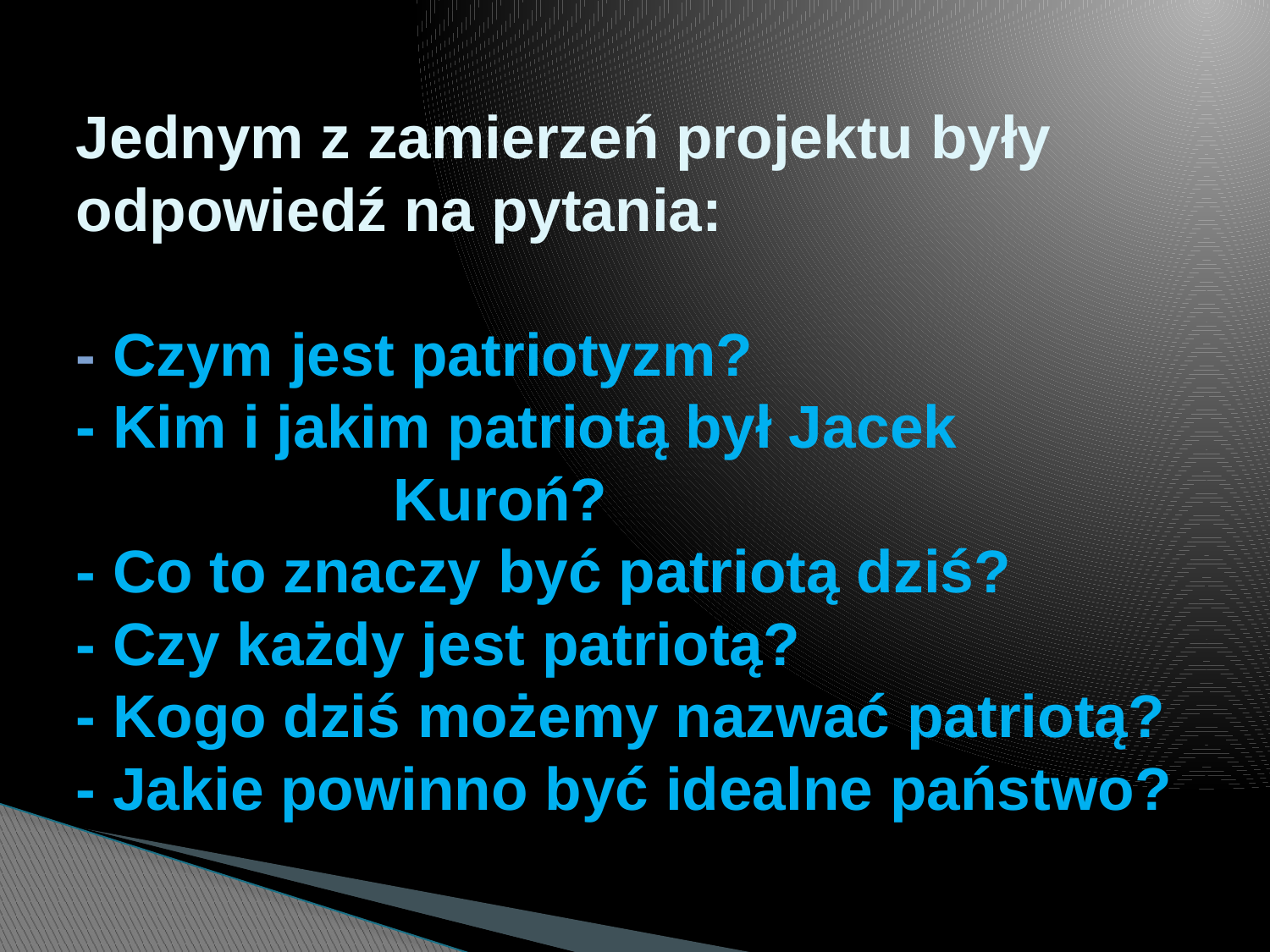

# Jednym z zamierzeń projektu były odpowiedź na pytania: - Czym jest patriotyzm? - Kim i jakim patriotą był Jacek Kuroń? - Co to znaczy być patriotą dziś? - Czy każdy jest patriotą? - Kogo dziś możemy nazwać patriotą? - Jakie powinno być idealne państwo?